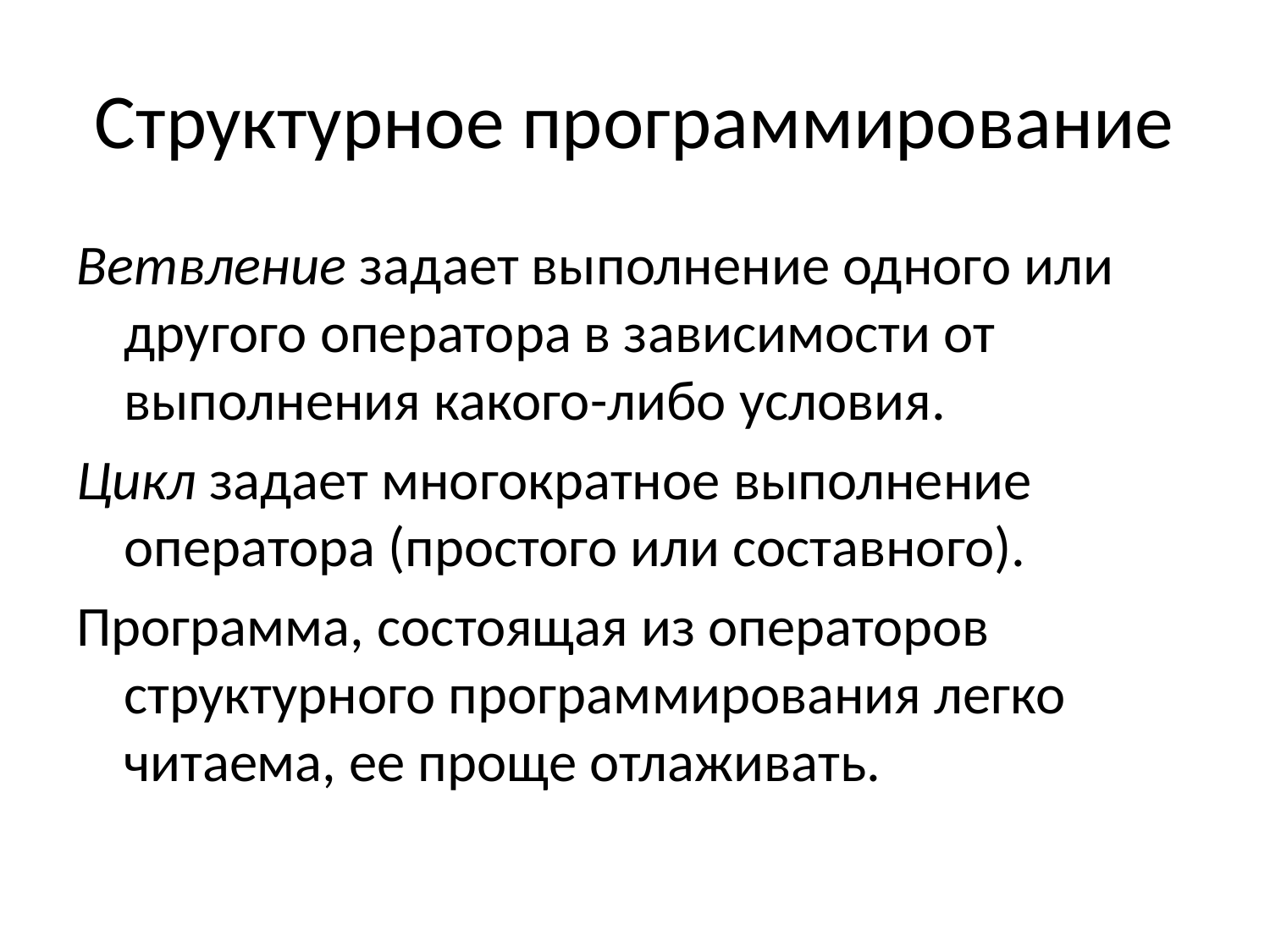

# Структурное программирование
Ветвление задает выполнение одного или другого оператора в зависимости от выполнения какого-либо условия.
Цикл задает многократное выполнение оператора (простого или составного).
Программа, состоящая из операторов структурного программирования легко читаема, ее проще отлаживать.